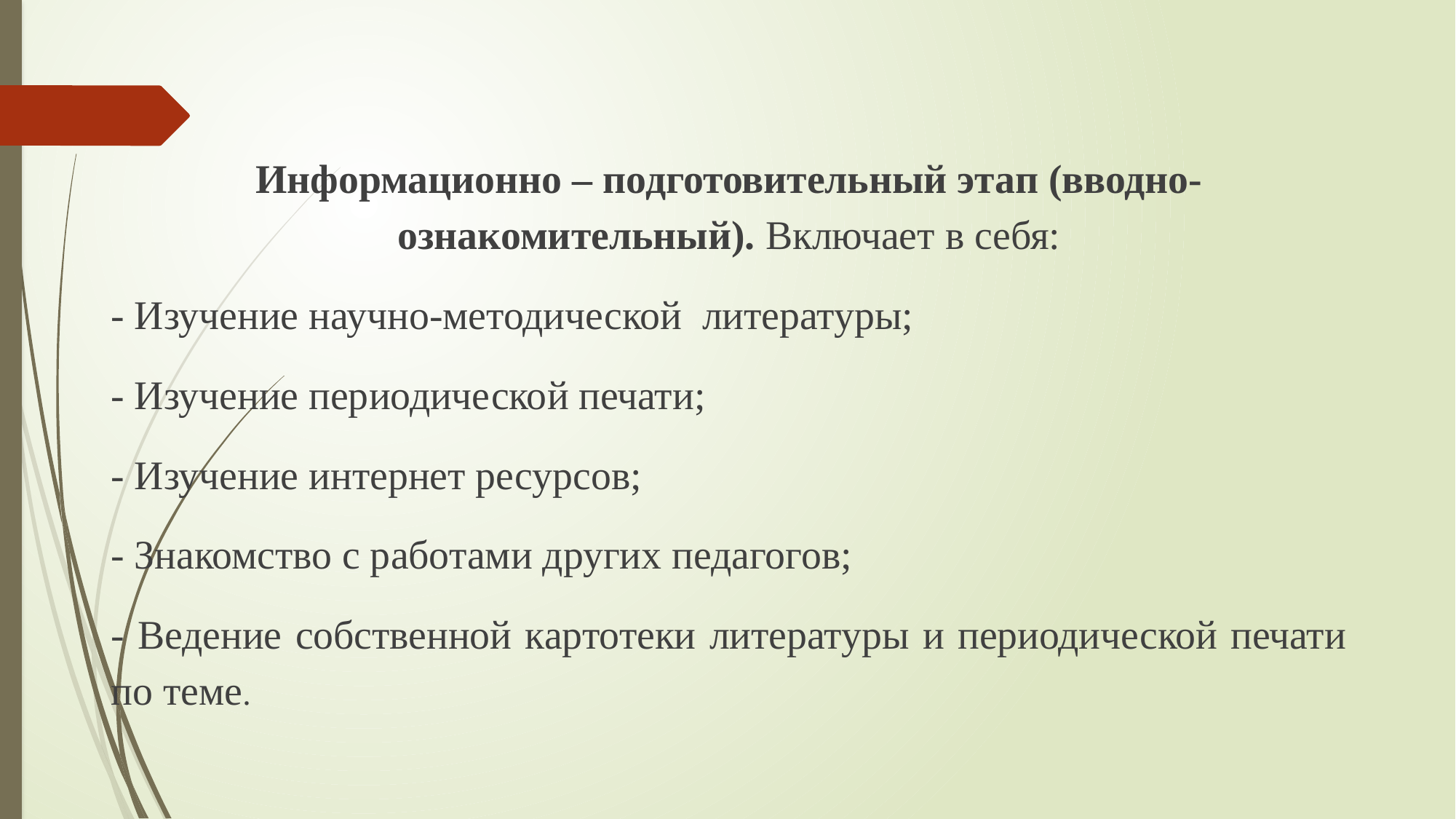

Информационно – подготовительный этап (вводно-ознакомительный). Включает в себя:
- Изучение научно-методической  литературы;
- Изучение периодической печати;
- Изучение интернет ресурсов;
- Знакомство с работами других педагогов;
- Ведение собственной картотеки литературы и периодической печати по теме.